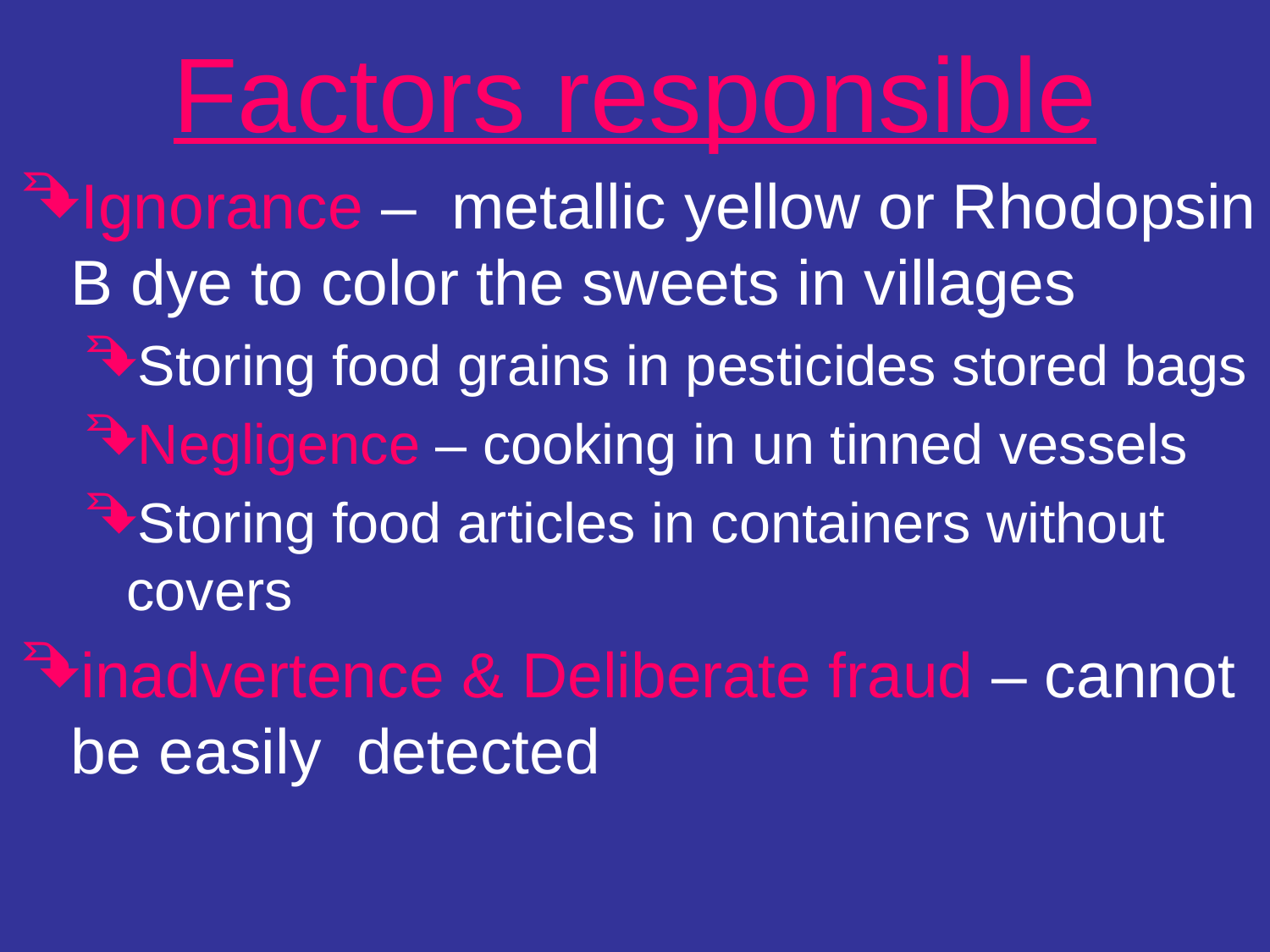

# Factors responsible
Ignorance –  metallic yellow or Rhodopsin B dye to color the sweets in villages
Storing food grains in pesticides stored bags
Negligence – cooking in un tinned vessels
Storing food articles in containers without covers
inadvertence & Deliberate fraud – cannot be easily  detected